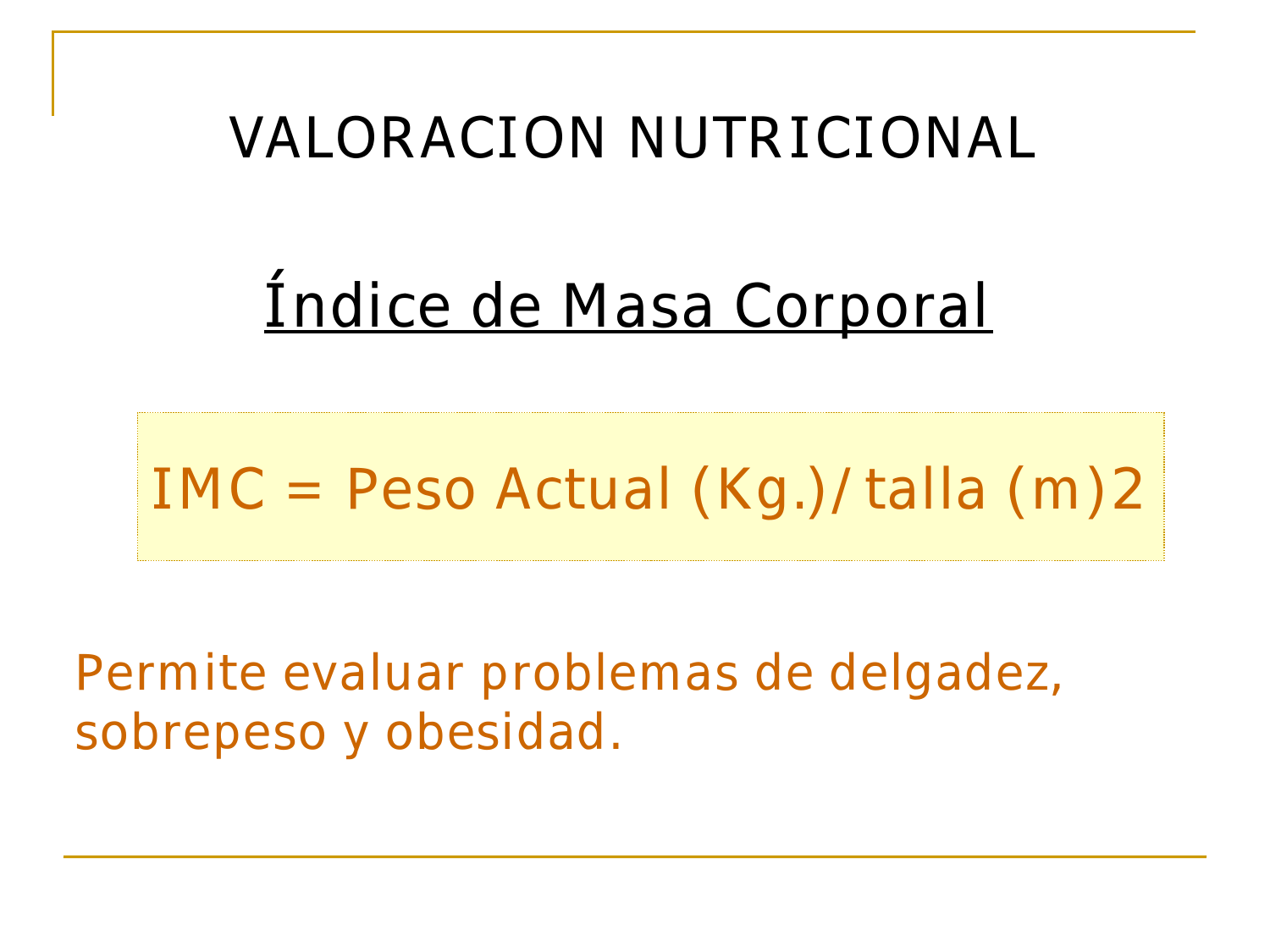

# VALORACION NUTRICIONAL

Índice de Masa Corporal

IMC = Peso Actual (Kg.)/talla (m)2
Permite evaluar problemas de delgadez, sobrepeso y obesidad.